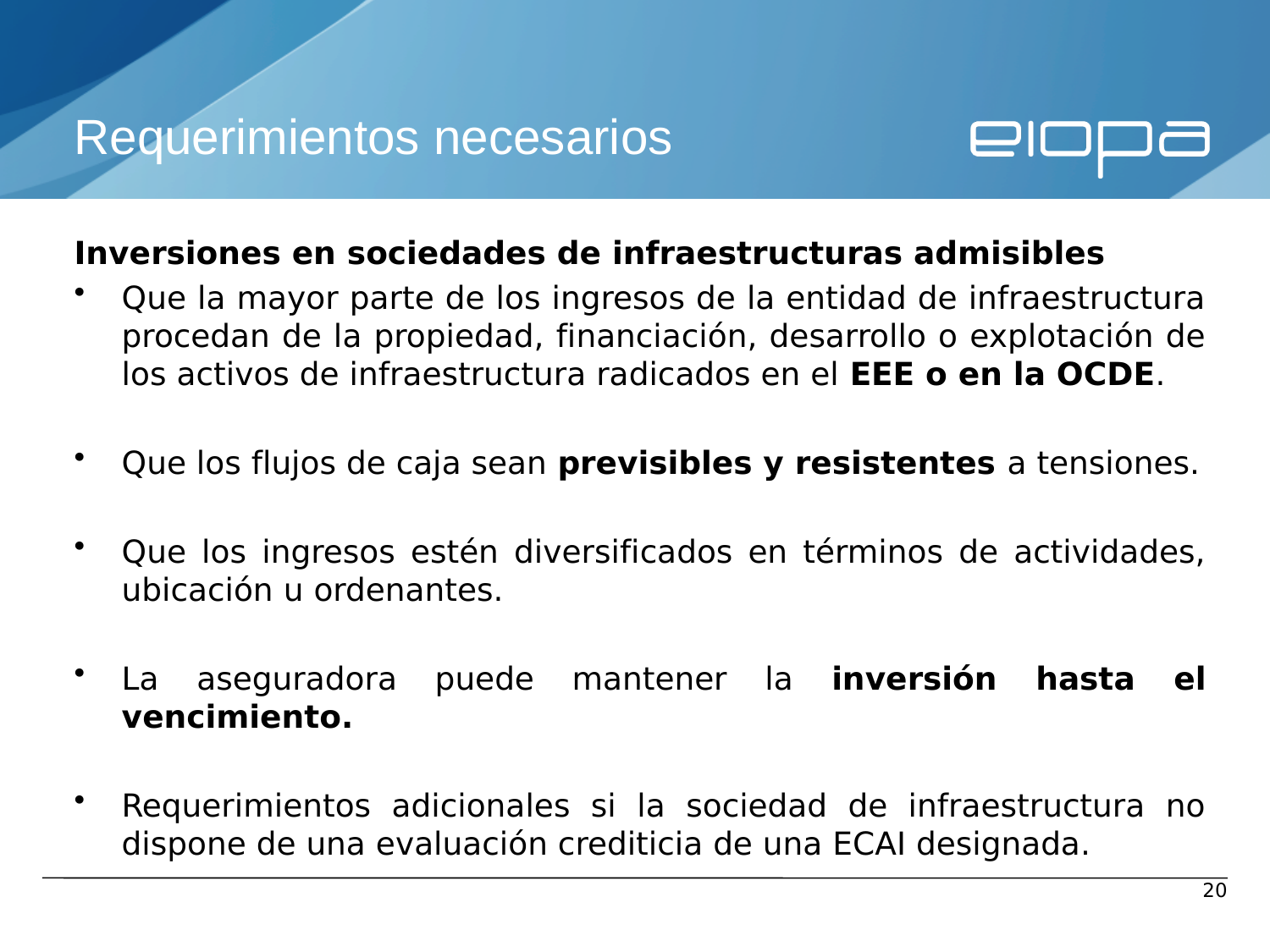

# Requerimientos necesarios
Inversiones en sociedades de infraestructuras admisibles
Que la mayor parte de los ingresos de la entidad de infraestructura procedan de la propiedad, financiación, desarrollo o explotación de los activos de infraestructura radicados en el EEE o en la OCDE.

Que los flujos de caja sean previsibles y resistentes a tensiones.

Que los ingresos estén diversificados en términos de actividades, ubicación u ordenantes.

La aseguradora puede mantener la inversión hasta el vencimiento.

Requerimientos adicionales si la sociedad de infraestructura no dispone de una evaluación crediticia de una ECAI designada.